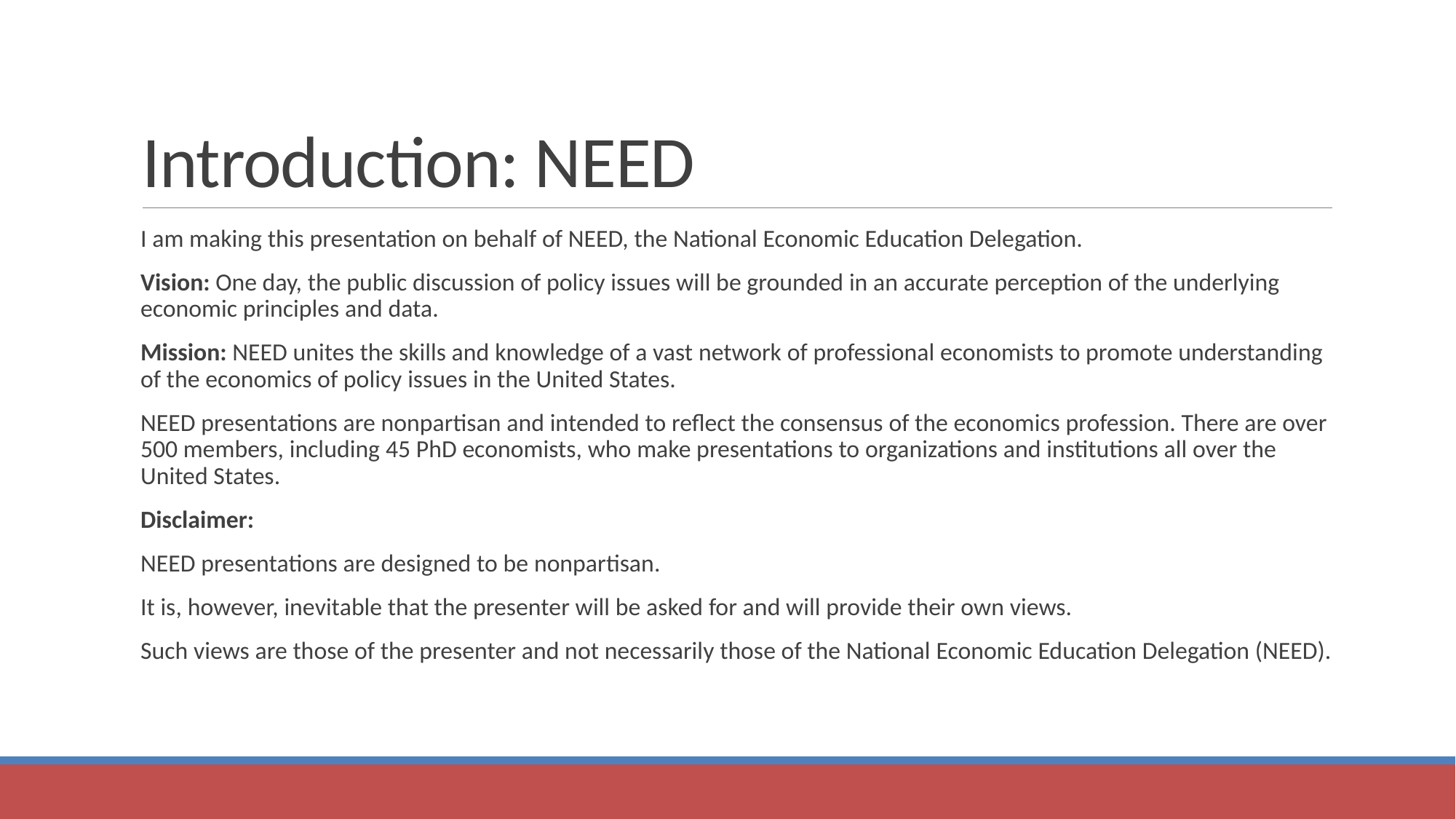

# Introduction: NEED
I am making this presentation on behalf of NEED, the National Economic Education Delegation.
Vision: One day, the public discussion of policy issues will be grounded in an accurate perception of the underlying economic principles and data.
Mission: NEED unites the skills and knowledge of a vast network of professional economists to promote understanding of the economics of policy issues in the United States.
NEED presentations are nonpartisan and intended to reflect the consensus of the economics profession. There are over 500 members, including 45 PhD economists, who make presentations to organizations and institutions all over the United States.
Disclaimer:
NEED presentations are designed to be nonpartisan.
It is, however, inevitable that the presenter will be asked for and will provide their own views.
Such views are those of the presenter and not necessarily those of the National Economic Education Delegation (NEED).